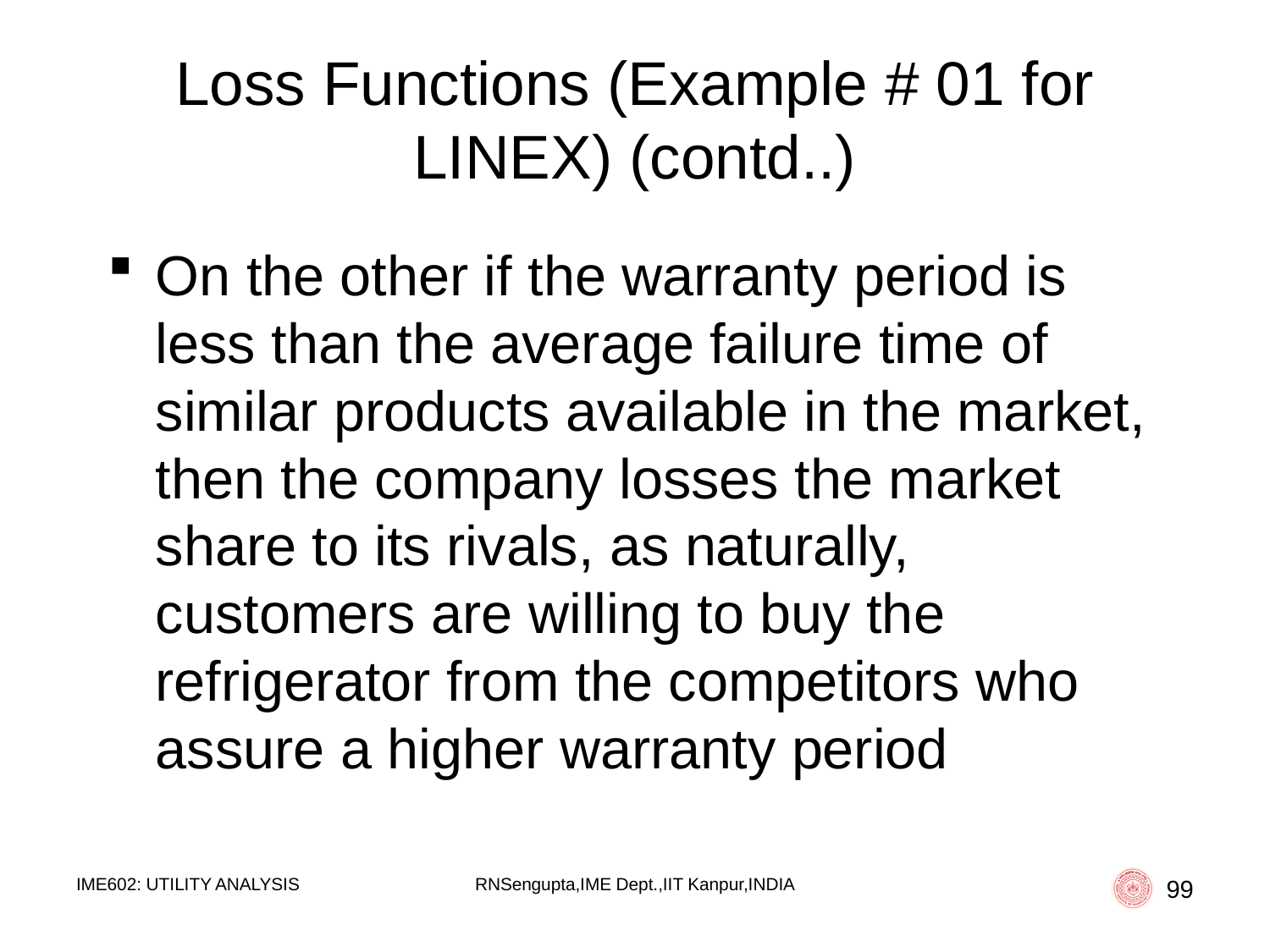

# Loss Functions (Example # 01 for LINEX) (contd..)
On the other if the warranty period is less than the average failure time of similar products available in the market, then the company losses the market share to its rivals, as naturally, customers are willing to buy the refrigerator from the competitors who assure a higher warranty period
IME602: UTILITY ANALYSIS
RNSengupta,IME Dept.,IIT Kanpur,INDIA
99